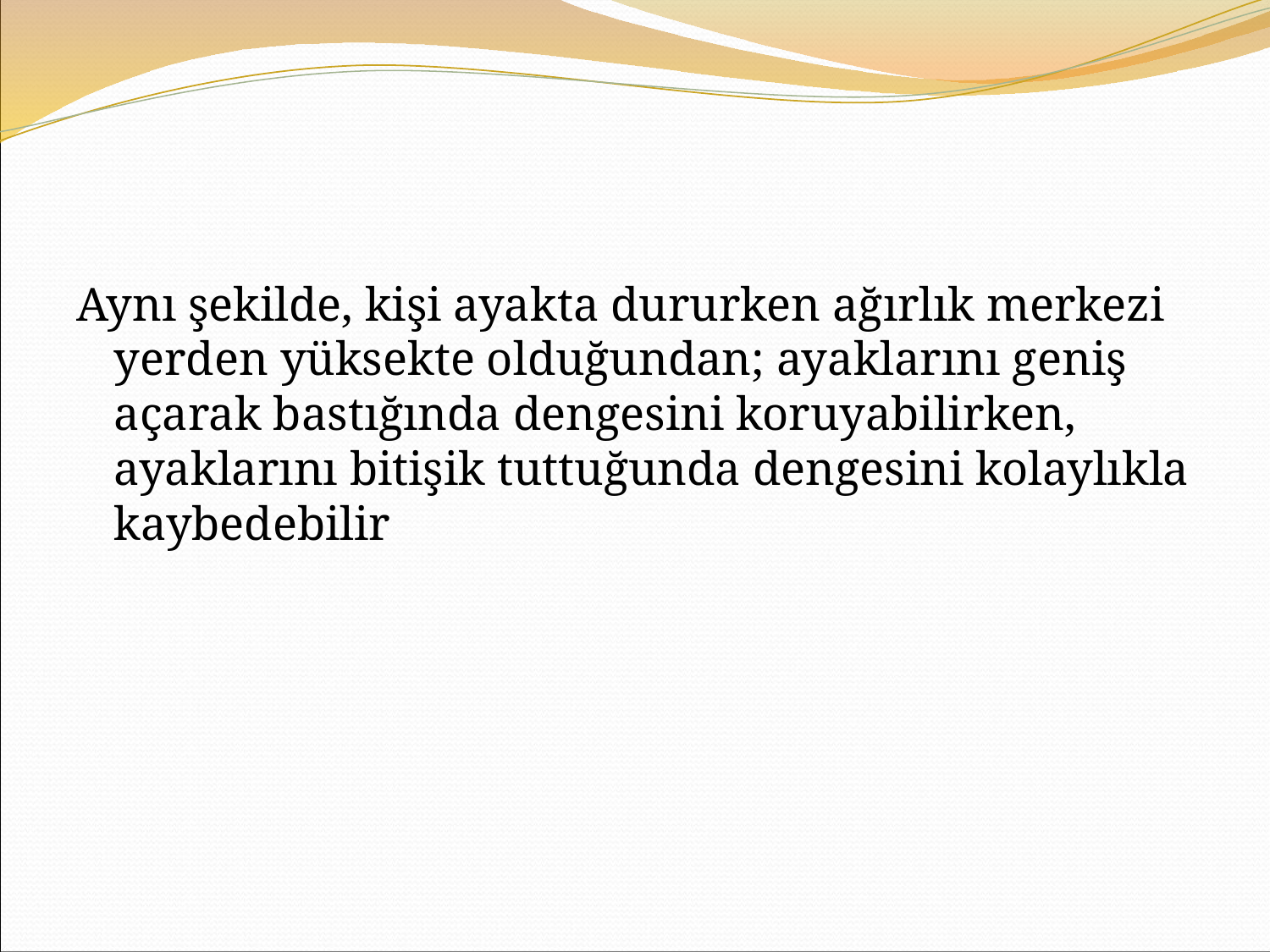

Aynı şekilde, kişi ayakta dururken ağırlık merkezi yerden yüksekte olduğundan; ayaklarını geniş açarak bastığında dengesini koruyabilirken, ayaklarını bitişik tuttuğunda dengesini kolaylıkla kaybedebilir